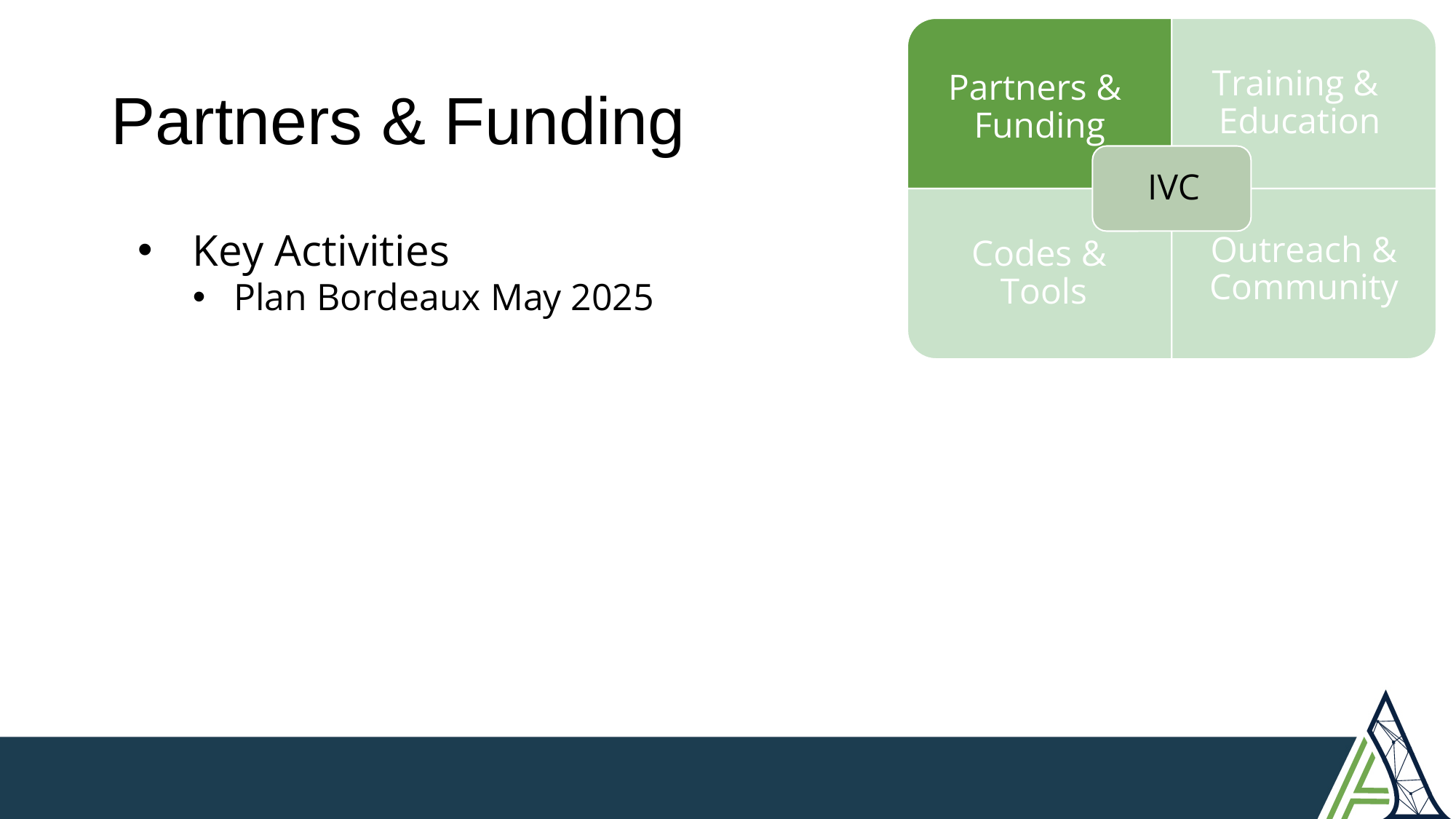

Partners &
Funding
Training &
Education
Codes &
Tools
Outreach & Community
IVC
# Partners & Funding
Key Activities
Plan Bordeaux May 2025